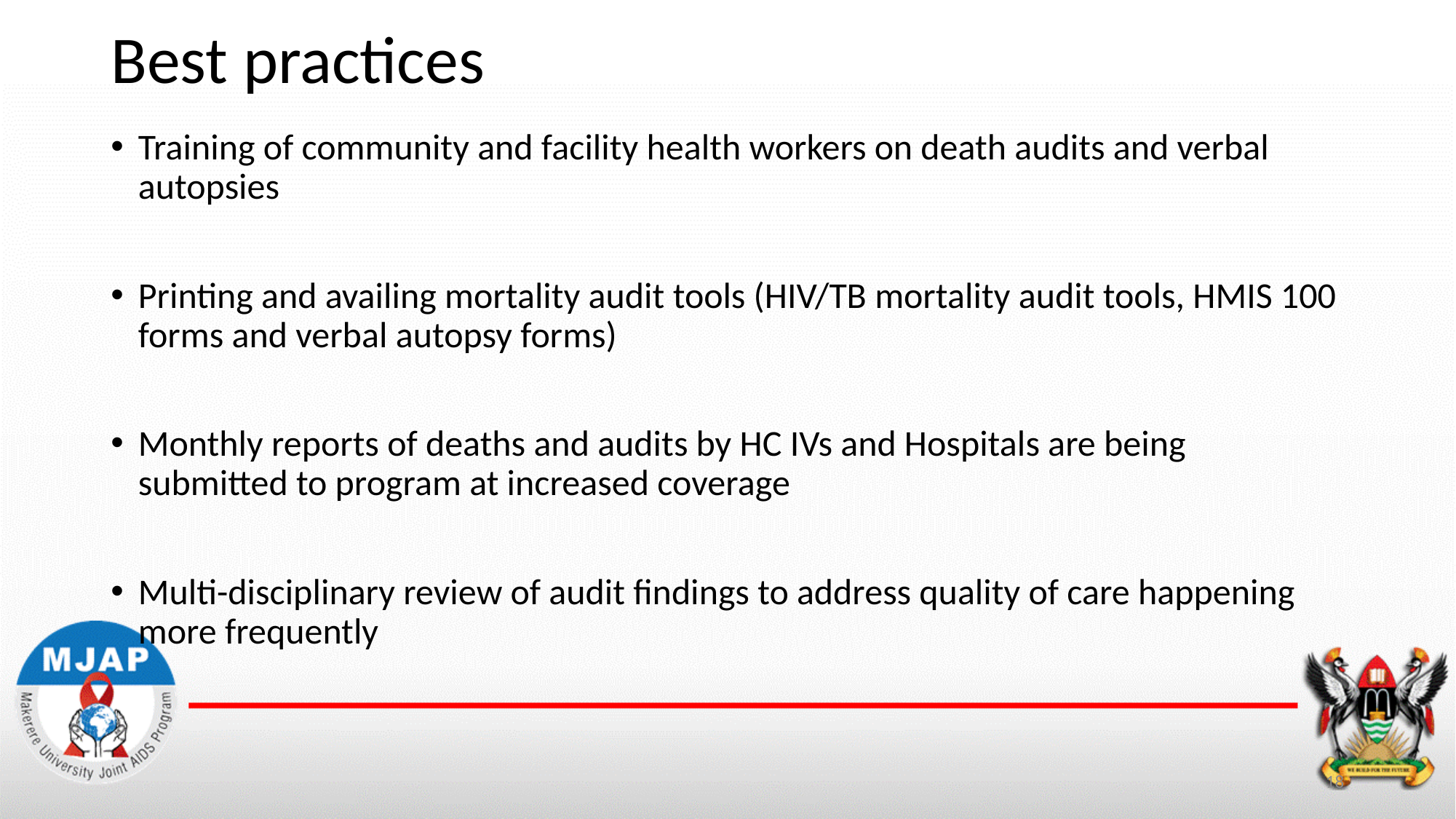

# Best practices
Training of community and facility health workers on death audits and verbal autopsies

Printing and availing mortality audit tools (HIV/TB mortality audit tools, HMIS 100 forms and verbal autopsy forms)

Monthly reports of deaths and audits by HC IVs and Hospitals are being submitted to program at increased coverage

Multi-disciplinary review of audit findings to address quality of care happening more frequently
18